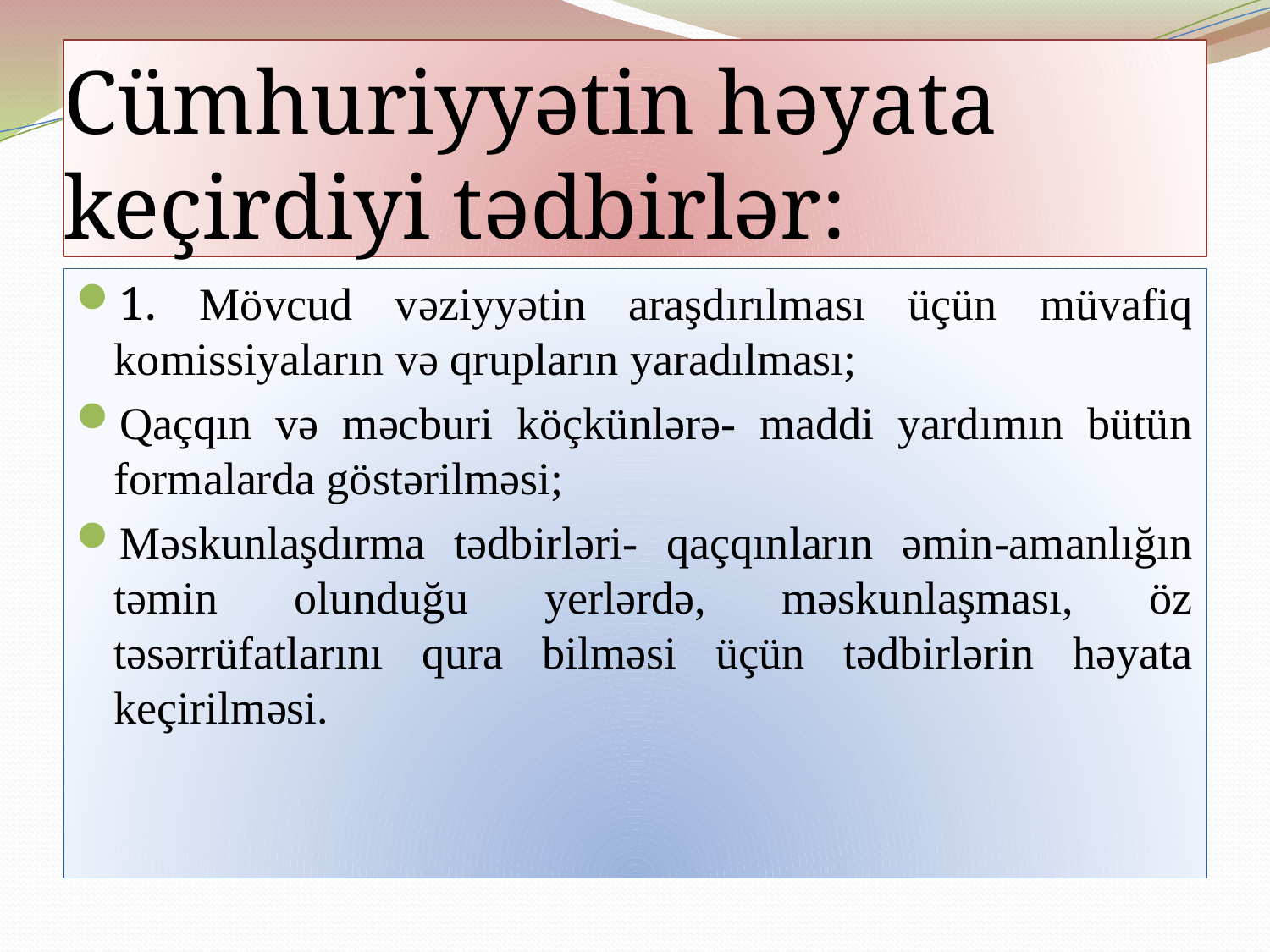

# Cümhuriyyətin həyata keçirdiyi tədbirlər:
1. Mövcud vəziyyətin araşdırılması üçün müvafiq komissiyaların və qrupların yaradılması;
Qaçqın və məcburi köçkünlərə- maddi yardımın bütün formalarda göstərilməsi;
Məskunlaşdırma tədbirləri- qaçqınların əmin-amanlığın təmin olunduğu yerlərdə, məskunlaşması, öz təsərrüfatlarını qura bilməsi üçün tədbirlərin həyata keçirilməsi.